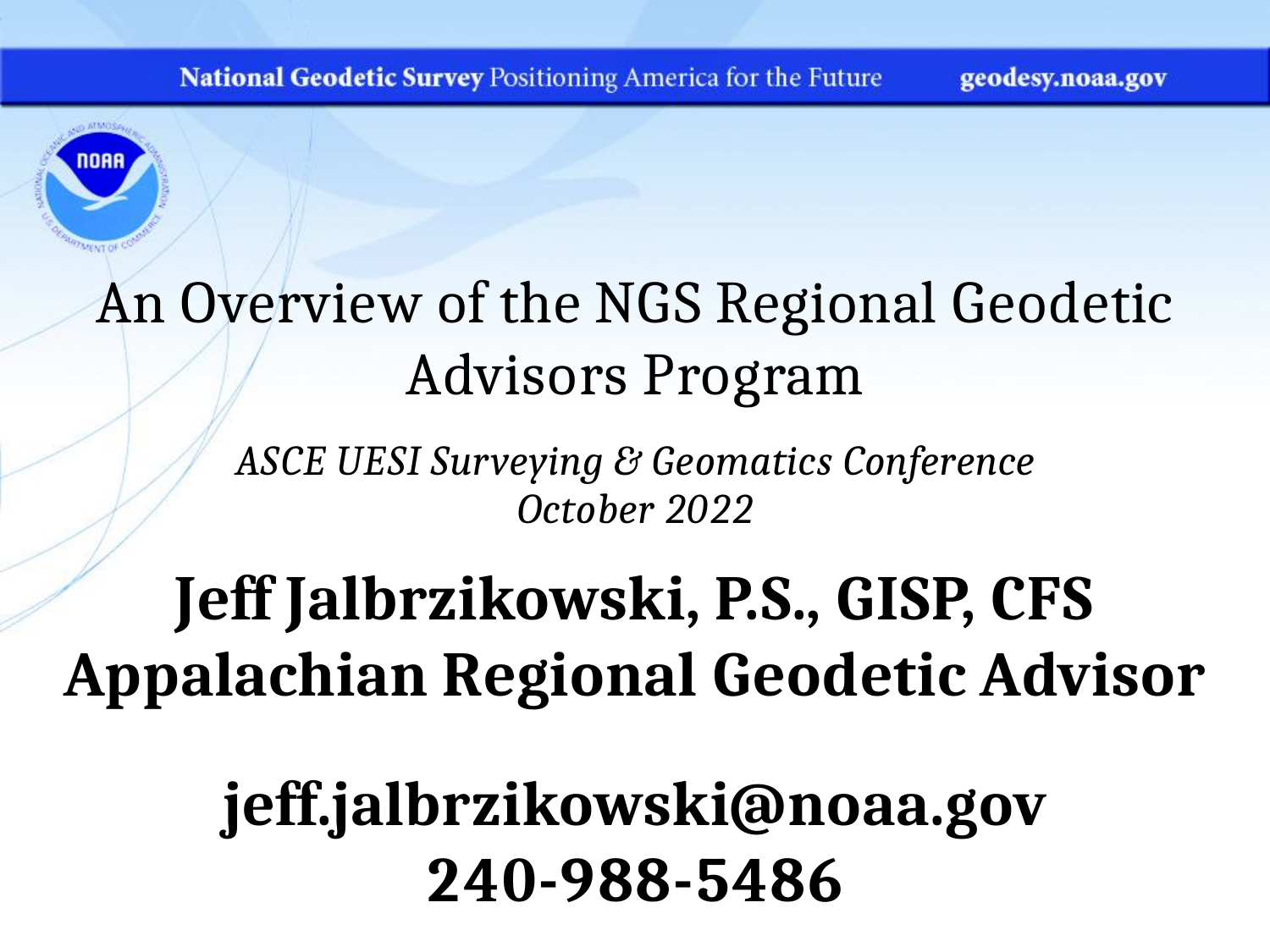

An Overview of the NGS Regional Geodetic Advisors Program
ASCE UESI Surveying & Geomatics Conference
October 2022
Jeff Jalbrzikowski, P.S., GISP, CFS
Appalachian Regional Geodetic Advisor
jeff.jalbrzikowski@noaa.gov
240-988-5486